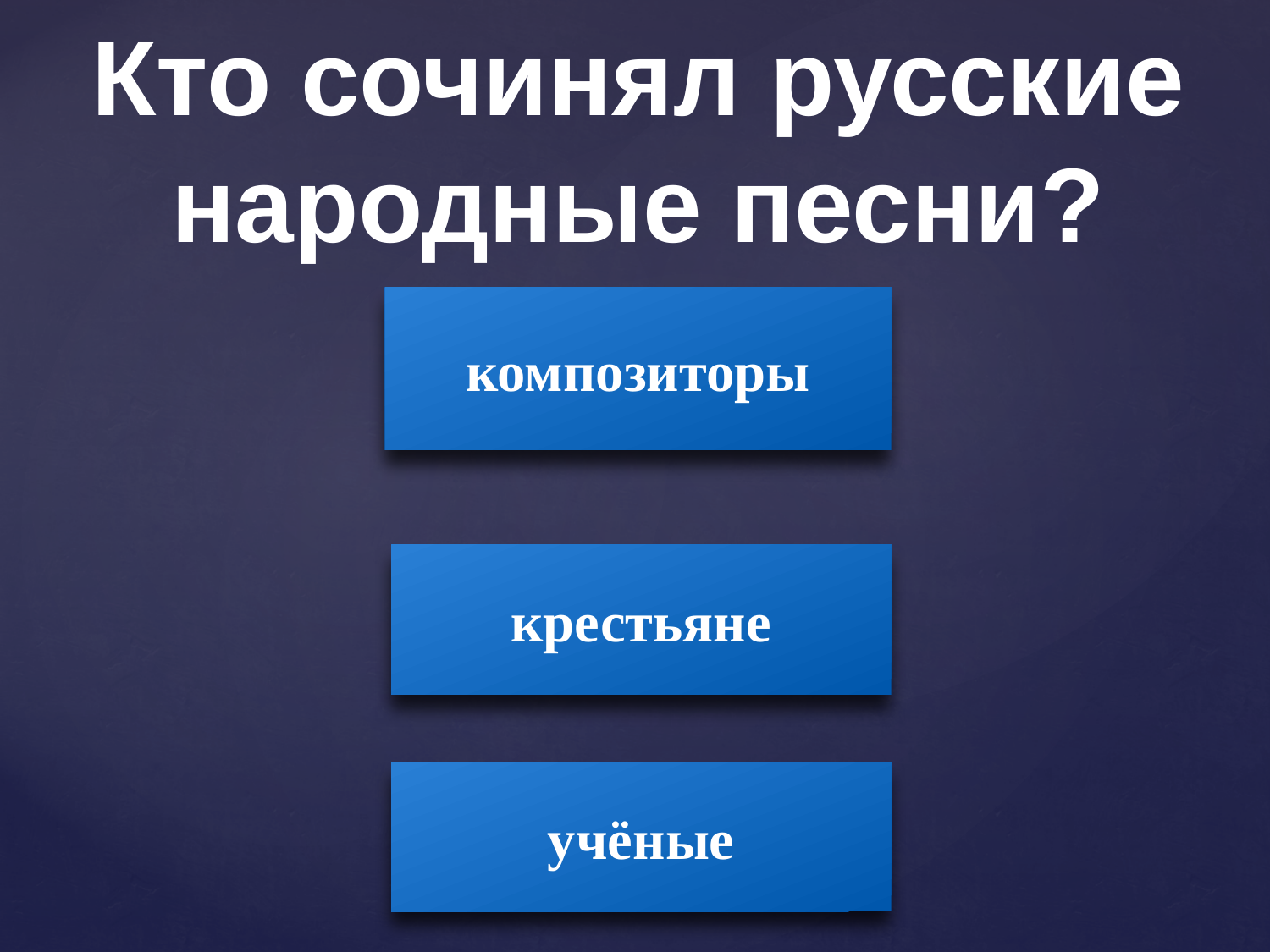

# Кто сочинял русские народные песни?
композиторы
крестьяне
учёные